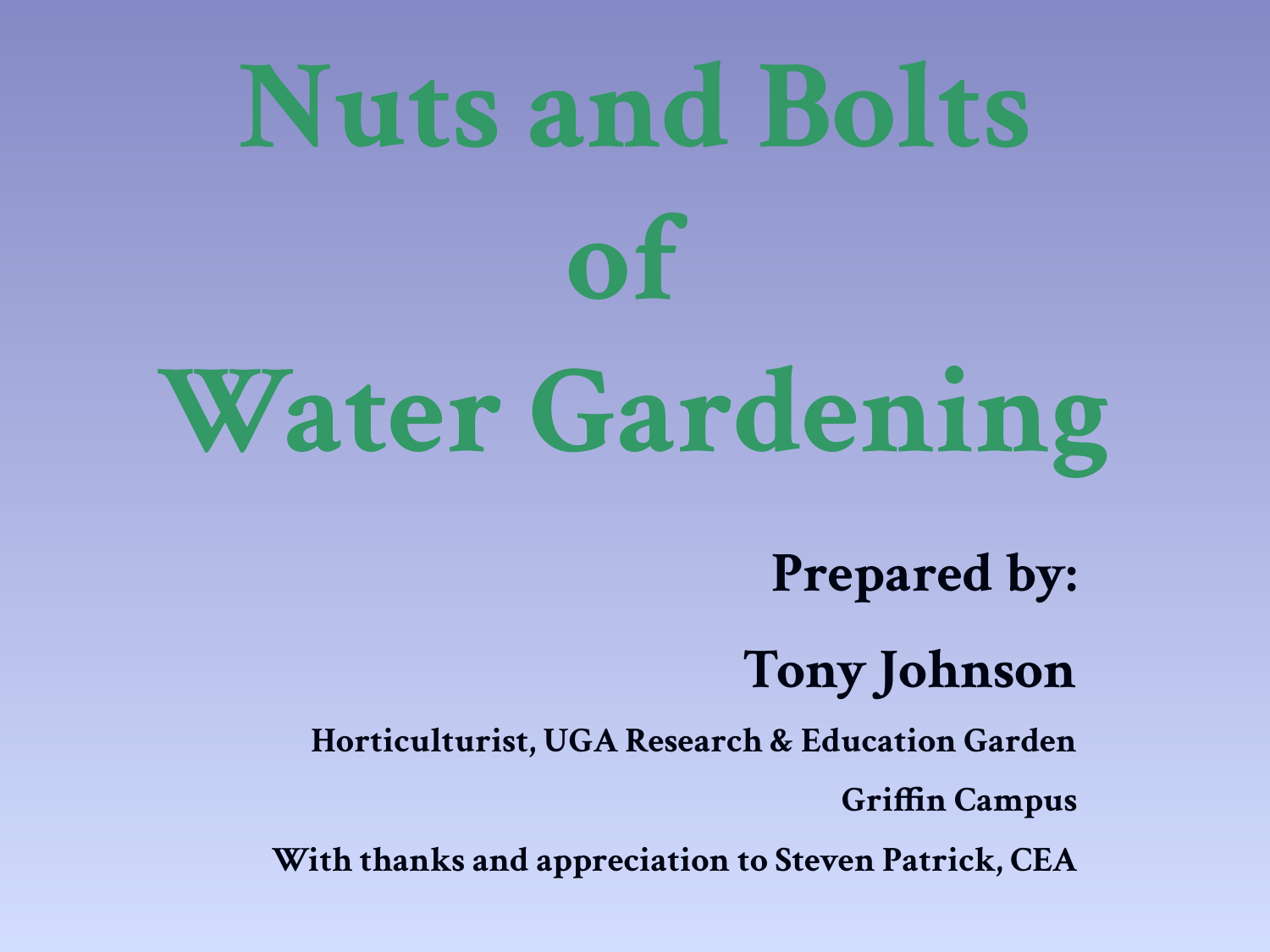

# Nuts and Bolts of Water Gardening
Prepared by:
Tony Johnson
Horticulturist, UGA Research & Education Garden
Griffin Campus
With thanks and appreciation to Steven Patrick, CEA